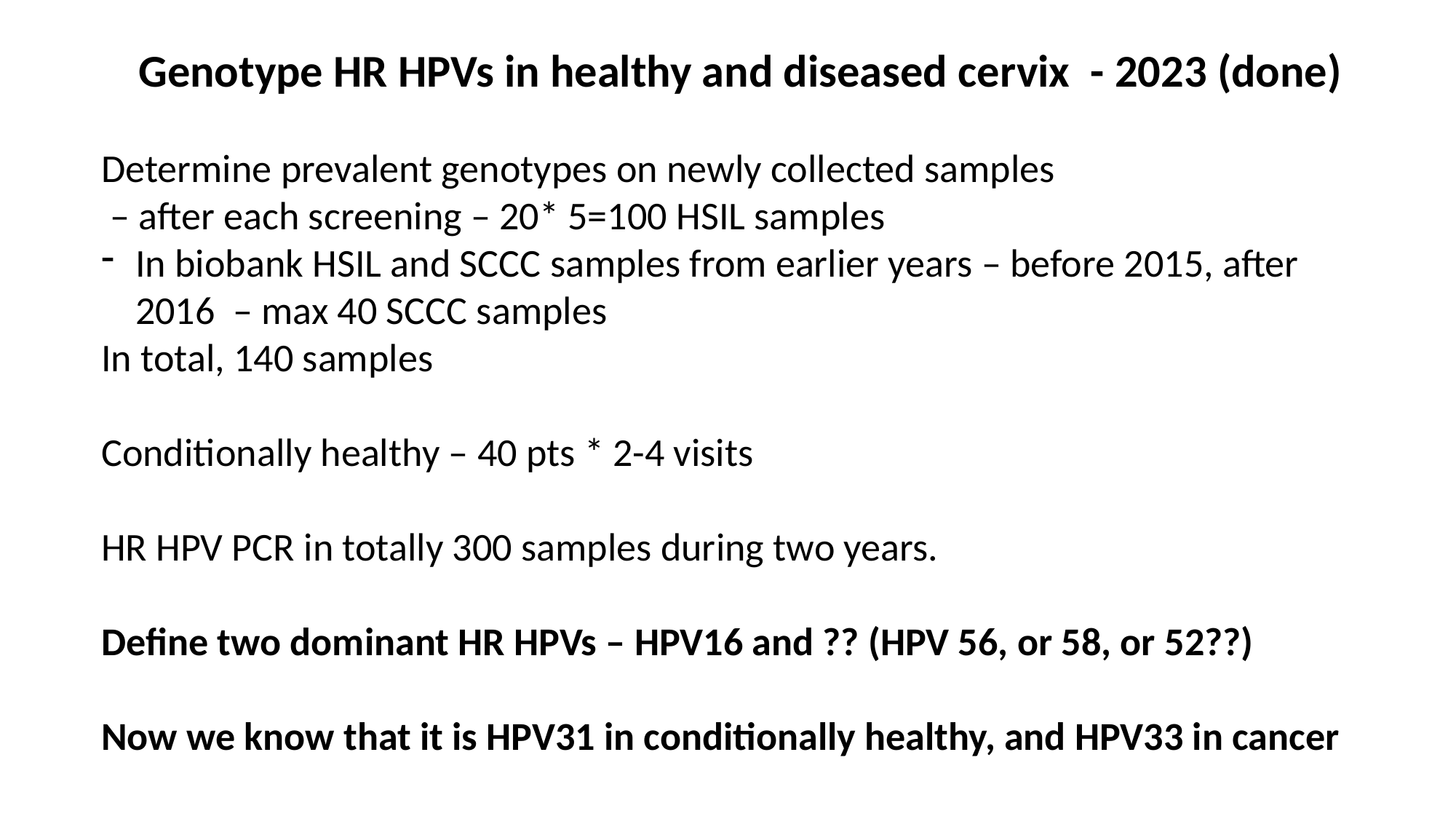

Genotype HR HPVs in healthy and diseased cervix  - 2023 (done)

Determine prevalent genotypes on newly collected samples
 – after each screening – 20* 5=100 HSIL samples
In biobank HSIL and SCCC samples from earlier years – before 2015, after 2016  – max 40 SCCC samples
In total, 140 samples

Conditionally healthy – 40 pts * 2-4 visits

HR HPV PCR in totally 300 samples during two years.

Define two dominant HR HPVs – HPV16 and ?? (HPV 56, or 58, or 52??)

Now we know that it is HPV31 in conditionally healthy, and HPV33 in cancer